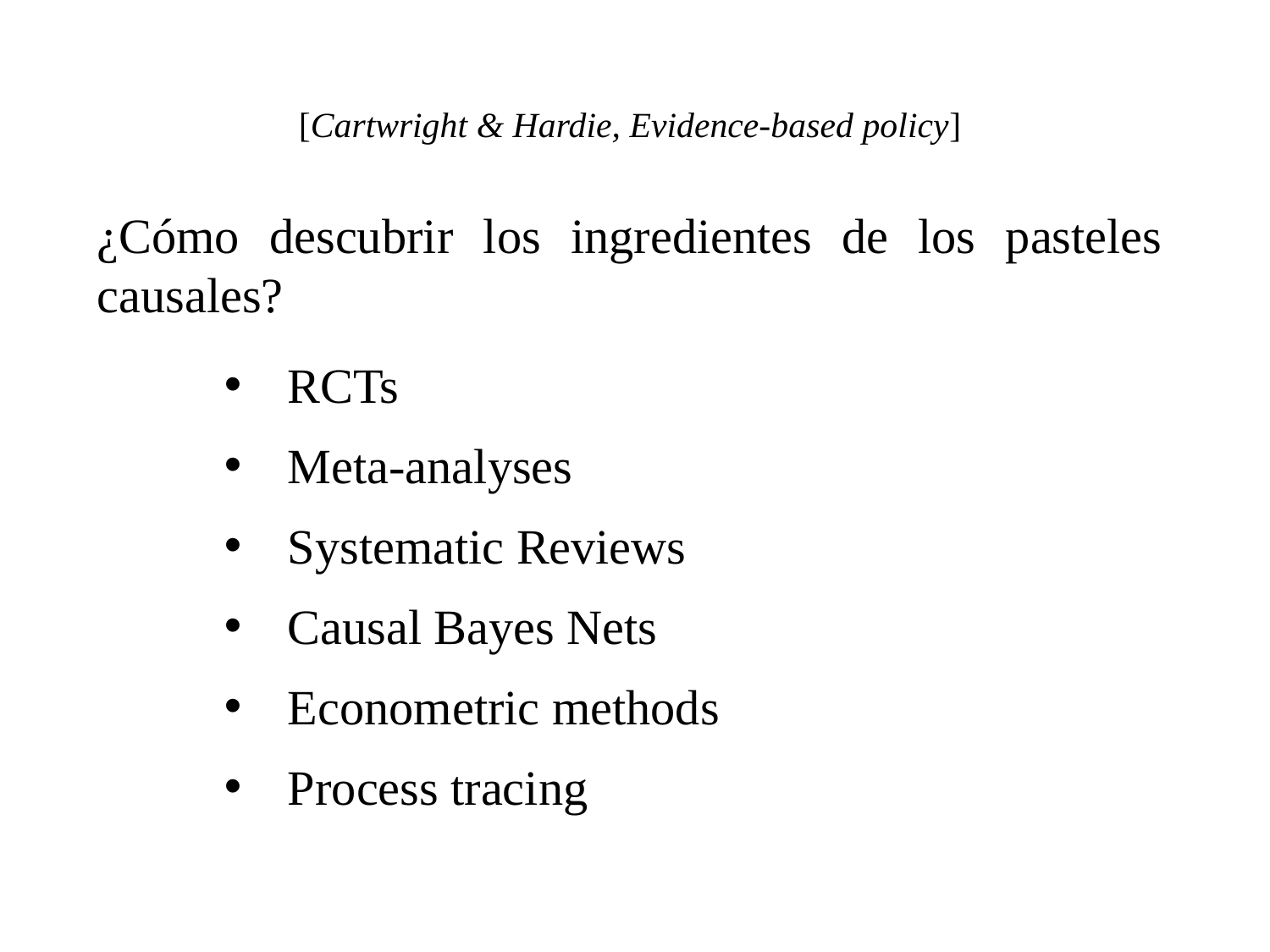

[Cartwright & Hardie, Evidence-based policy]

¿Cómo descubrir los ingredientes de los pasteles causales?
RCTs
Meta-analyses
Systematic Reviews
Causal Bayes Nets
Econometric methods
Process tracing